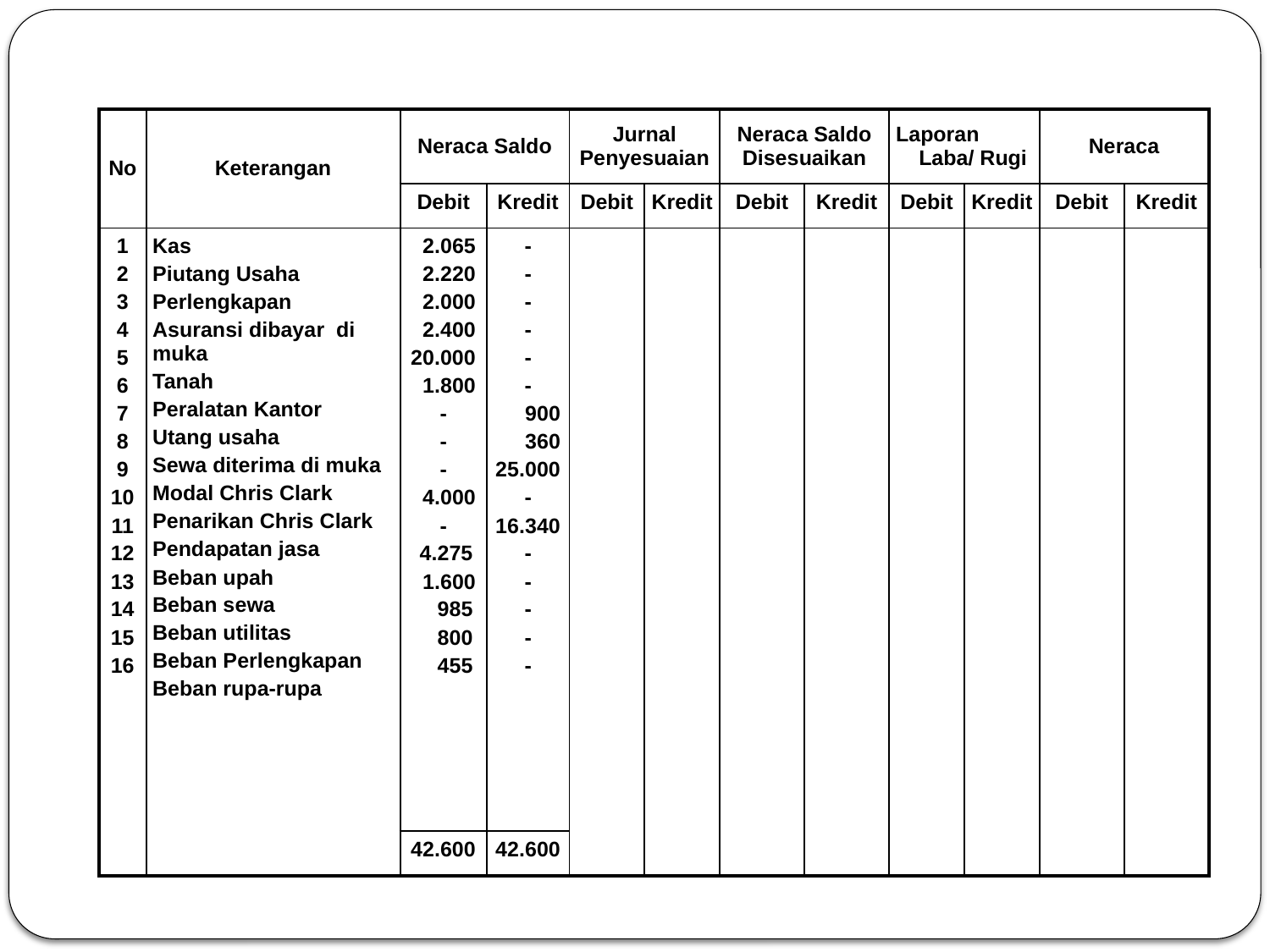

| No | Keterangan | Neraca Saldo |  | Jurnal Penyesuaian |  | Neraca Saldo Disesuaikan |  | Laporan Laba/ Rugi |  | Neraca |  |
| --- | --- | --- | --- | --- | --- | --- | --- | --- | --- | --- | --- |
|  |  | Debit | Kredit | Debit | Kredit | Debit | Kredit | Debit | Kredit | Debit | Kredit |
| 1 2 3 4 5 6 7 8 9 10 11 12 13 14 15 16 | Kas Piutang Usaha Perlengkapan Asuransi dibayar di muka Tanah Peralatan Kantor Utang usaha Sewa diterima di muka Modal Chris Clark Penarikan Chris Clark Pendapatan jasa Beban upah Beban sewa Beban utilitas Beban Perlengkapan Beban rupa-rupa | 2.065 2.220 2.000 2.400 20.000 1.800 - - - 4.000 - 4.275 1.600 985 800 455 | - - - - - - 900 360 25.000 - 16.340 - - - - - |  |  |  |  |  |  |  |  |
|  |  | 42.600 | 42.600 |  |  |  |  |  |  |  |  |